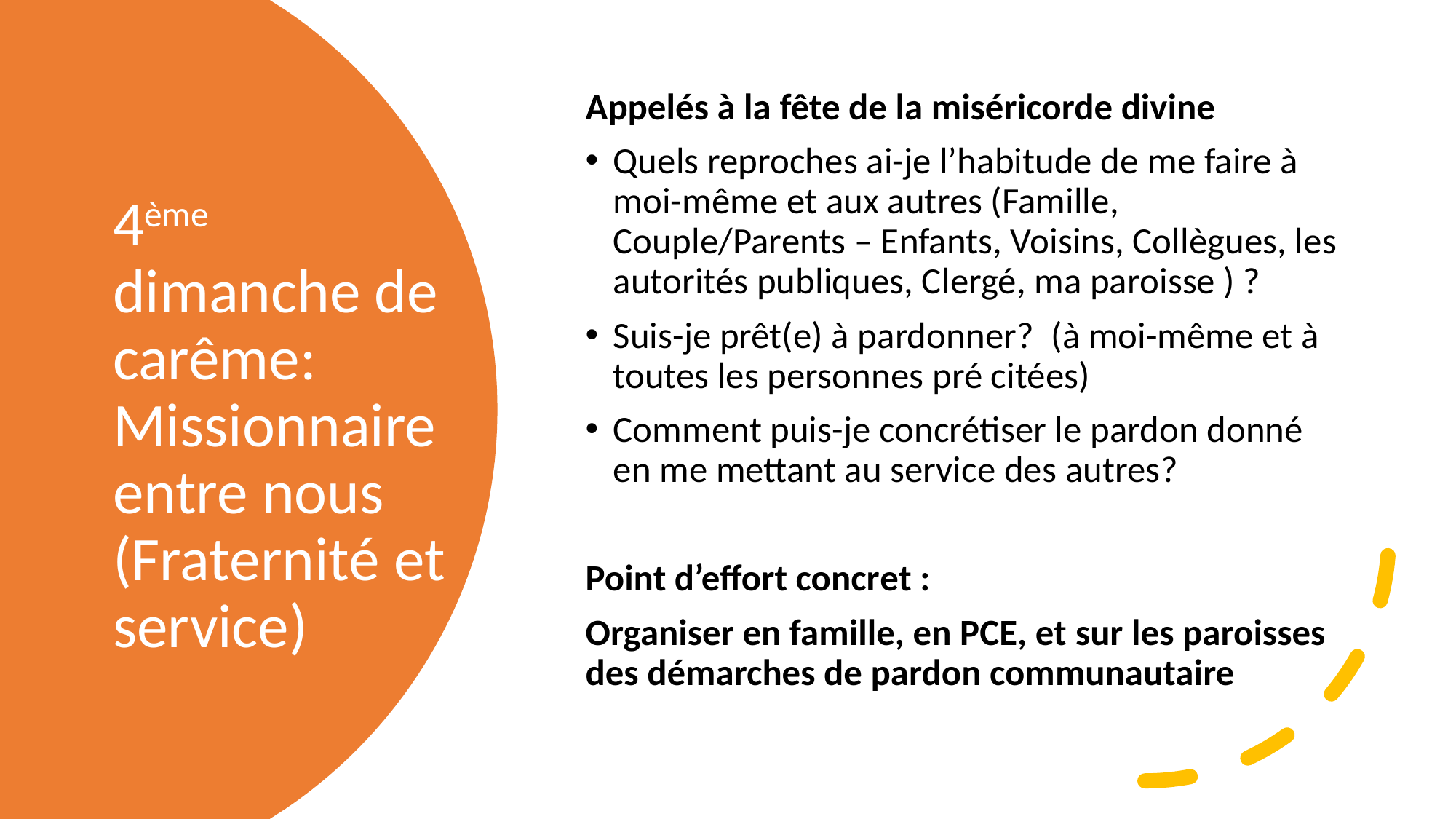

Appelés à la fête de la miséricorde divine
Quels reproches ai-je l’habitude de me faire à moi-même et aux autres (Famille, Couple/Parents – Enfants, Voisins, Collègues, les autorités publiques, Clergé, ma paroisse ) ?
Suis-je prêt(e) à pardonner?  (à moi-même et à toutes les personnes pré citées)
Comment puis-je concrétiser le pardon donné en me mettant au service des autres?

Point d’effort concret :
Organiser en famille, en PCE, et sur les paroisses des démarches de pardon communautaire
# 4ème dimanche de carême: Missionnaire entre nous (Fraternité et service)